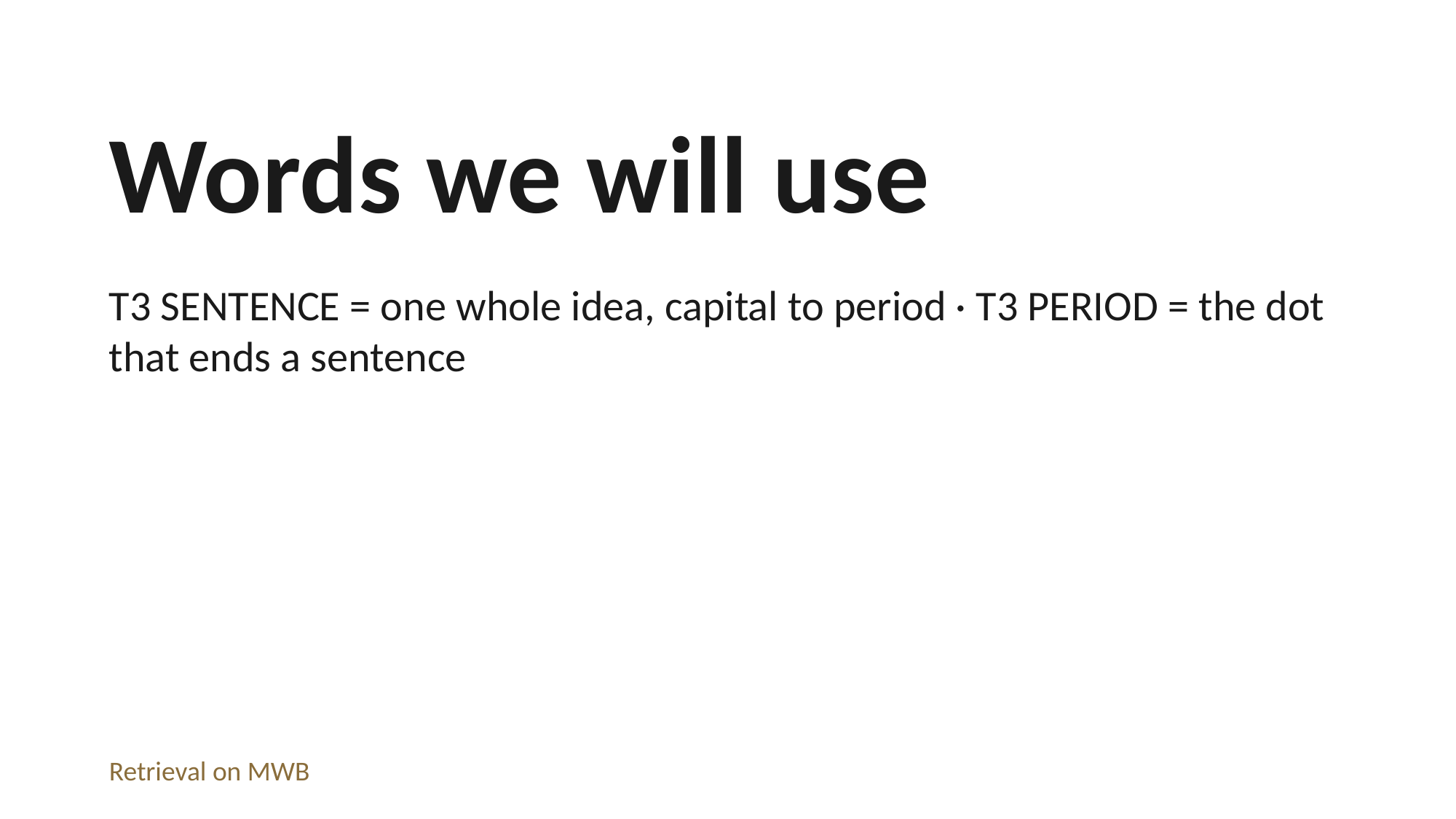

Words we will use
T3 SENTENCE = one whole idea, capital to period · T3 PERIOD = the dot that ends a sentence
Retrieval on MWB